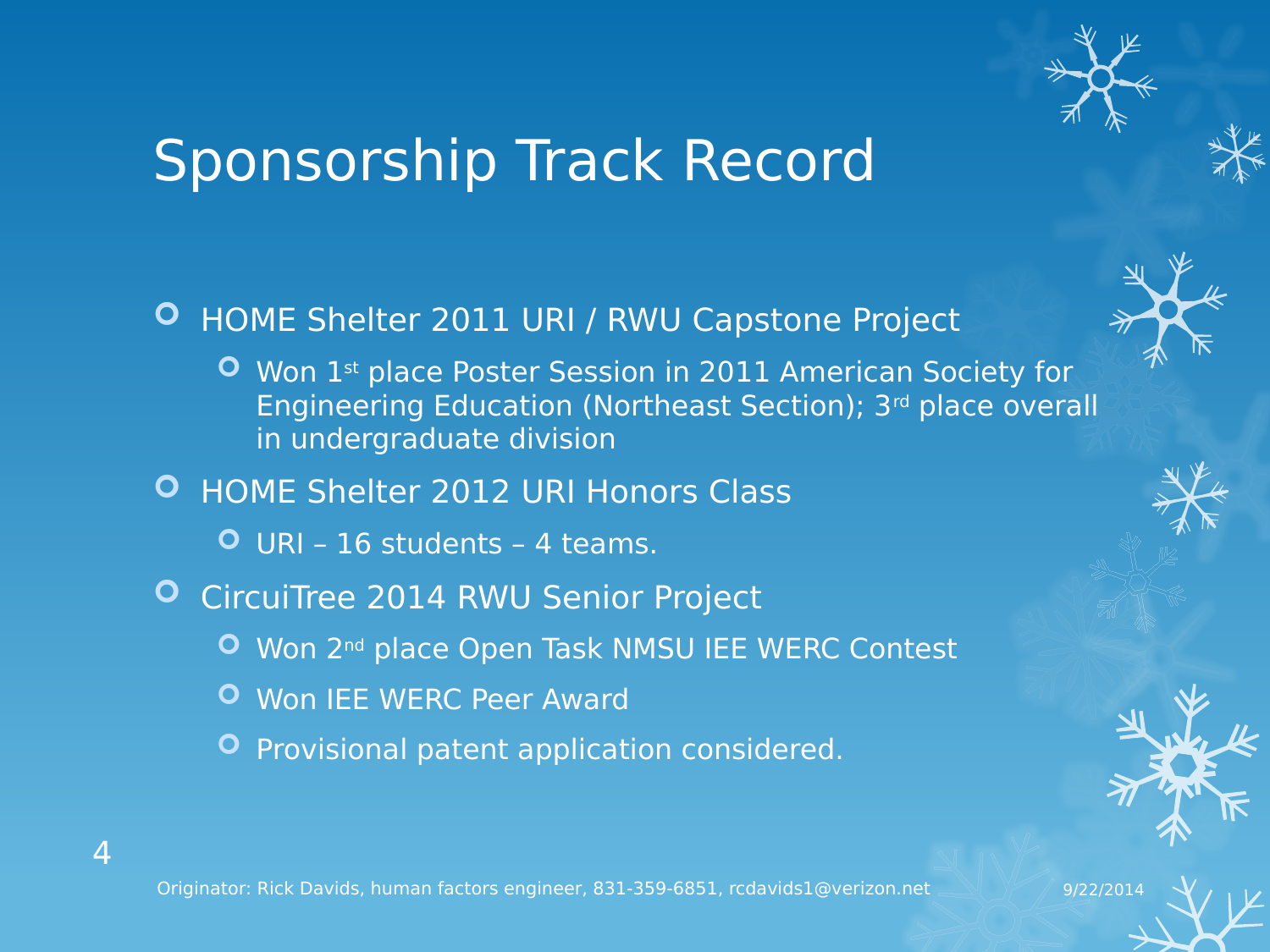

# Sponsorship Track Record
HOME Shelter 2011 URI / RWU Capstone Project
Won 1st place Poster Session in 2011 American Society for Engineering Education (Northeast Section); 3rd place overall in undergraduate division
HOME Shelter 2012 URI Honors Class
URI – 16 students – 4 teams.
CircuiTree 2014 RWU Senior Project
Won 2nd place Open Task NMSU IEE WERC Contest
Won IEE WERC Peer Award
Provisional patent application considered.
4
9/22/2014
Originator: Rick Davids, human factors engineer, 831-359-6851, rcdavids1@verizon.net